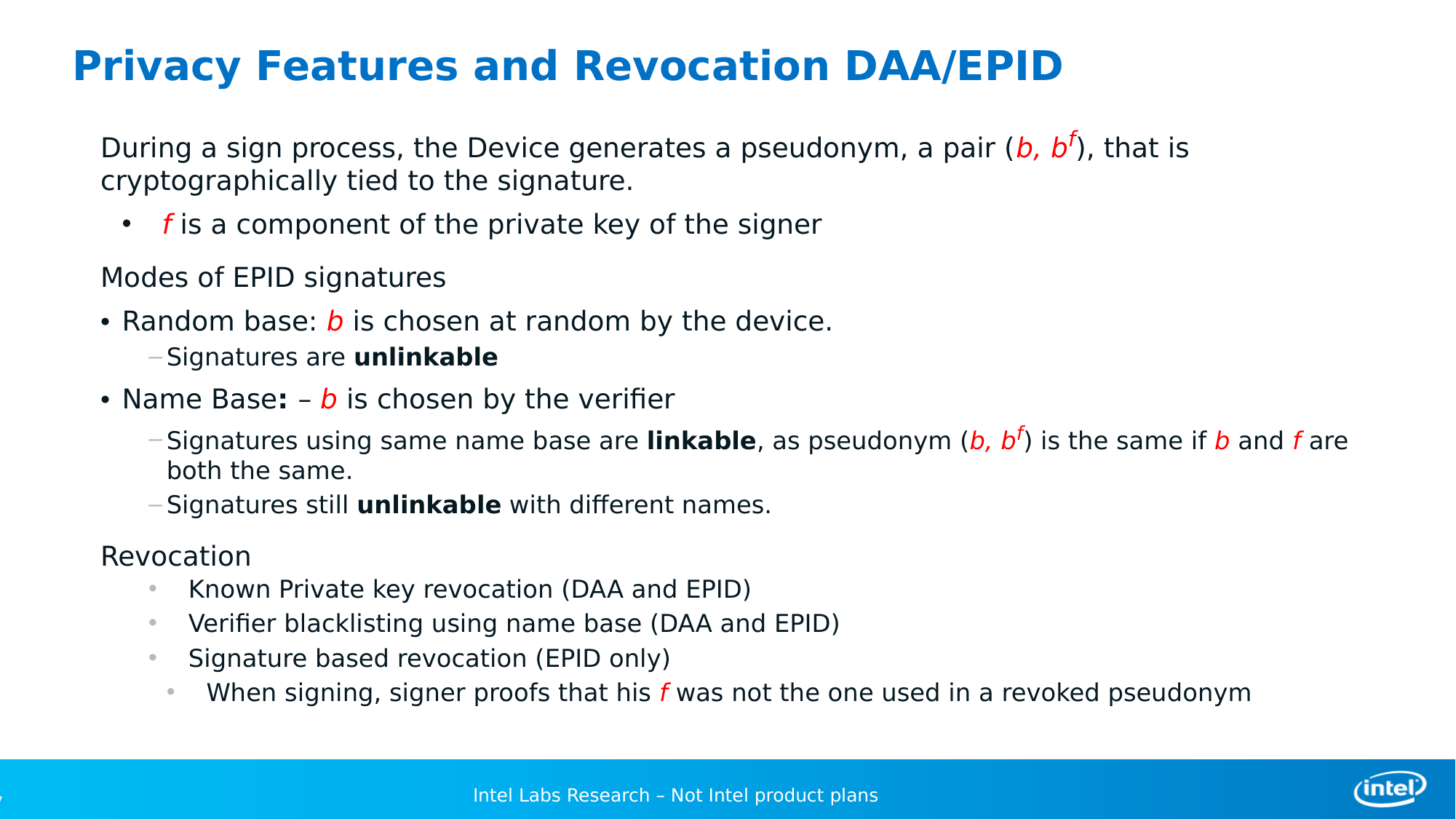

# Privacy Features and Revocation DAA/EPID
During a sign process, the Device generates a pseudonym, a pair (b, bf), that is cryptographically tied to the signature.
f is a component of the private key of the signer
Modes of EPID signatures
Random base: b is chosen at random by the device.
Signatures are unlinkable
Name Base: – b is chosen by the verifier
Signatures using same name base are linkable, as pseudonym (b, bf) is the same if b and f are both the same.
Signatures still unlinkable with different names.
Revocation
Known Private key revocation (DAA and EPID)
Verifier blacklisting using name base (DAA and EPID)
Signature based revocation (EPID only)
When signing, signer proofs that his f was not the one used in a revoked pseudonym